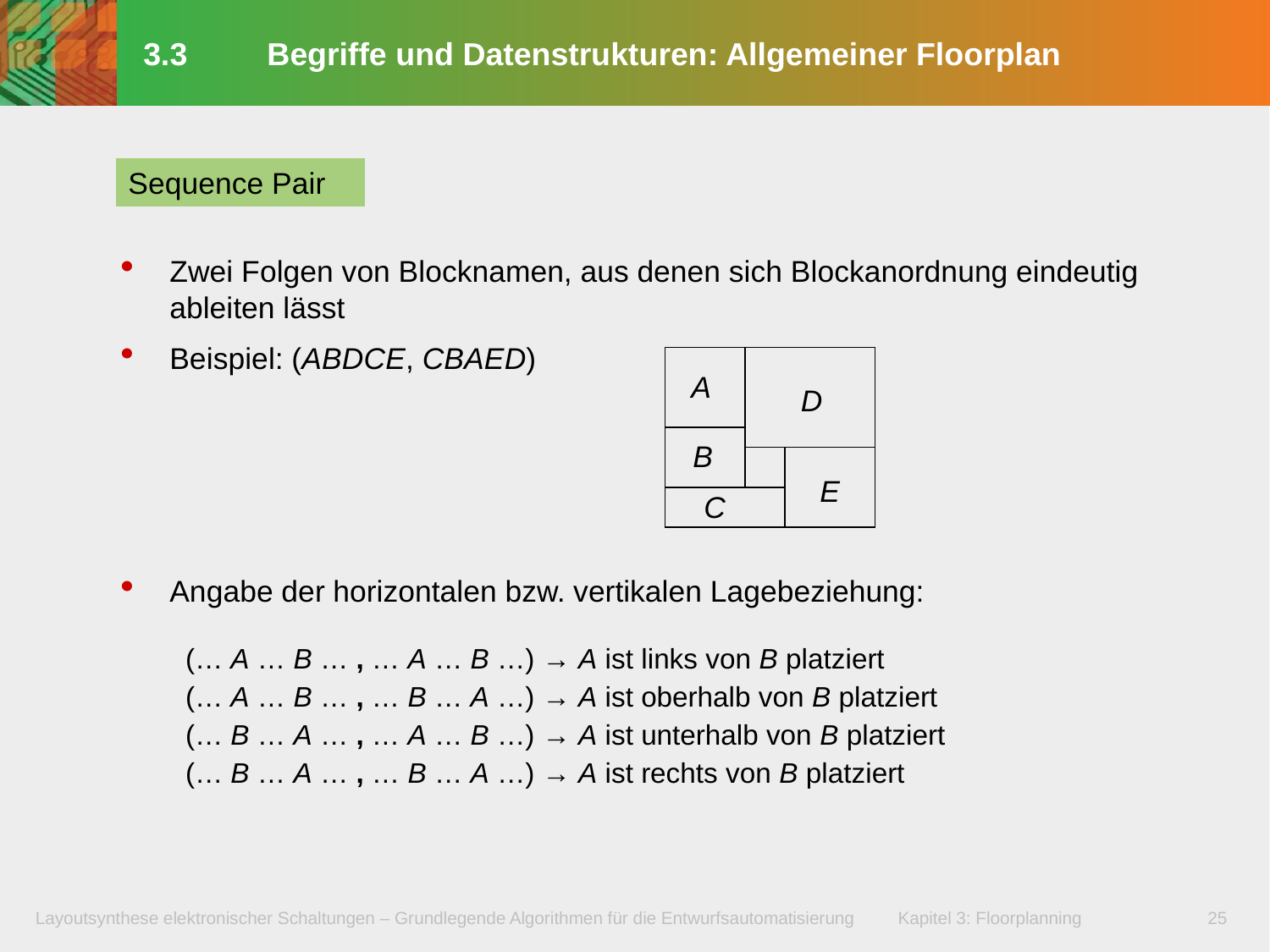

# 3.3         Begriffe und Datenstrukturen: Allgemeiner Floorplan
Sequence Pair
Zwei Folgen von Blocknamen, aus denen sich Blockanordnung eindeutig ableiten lässt
Beispiel: (ABDCE, CBAED)

Angabe der horizontalen bzw. vertikalen Lagebeziehung:
(… A … B … , … A … B …) → A ist links von B platziert
(… A … B … , … B … A …) → A ist oberhalb von B platziert
(… B … A … , … A … B …) → A ist unterhalb von B platziert
(… B … A … , … B … A …) → A ist rechts von B platziert

A
D

B

E

C